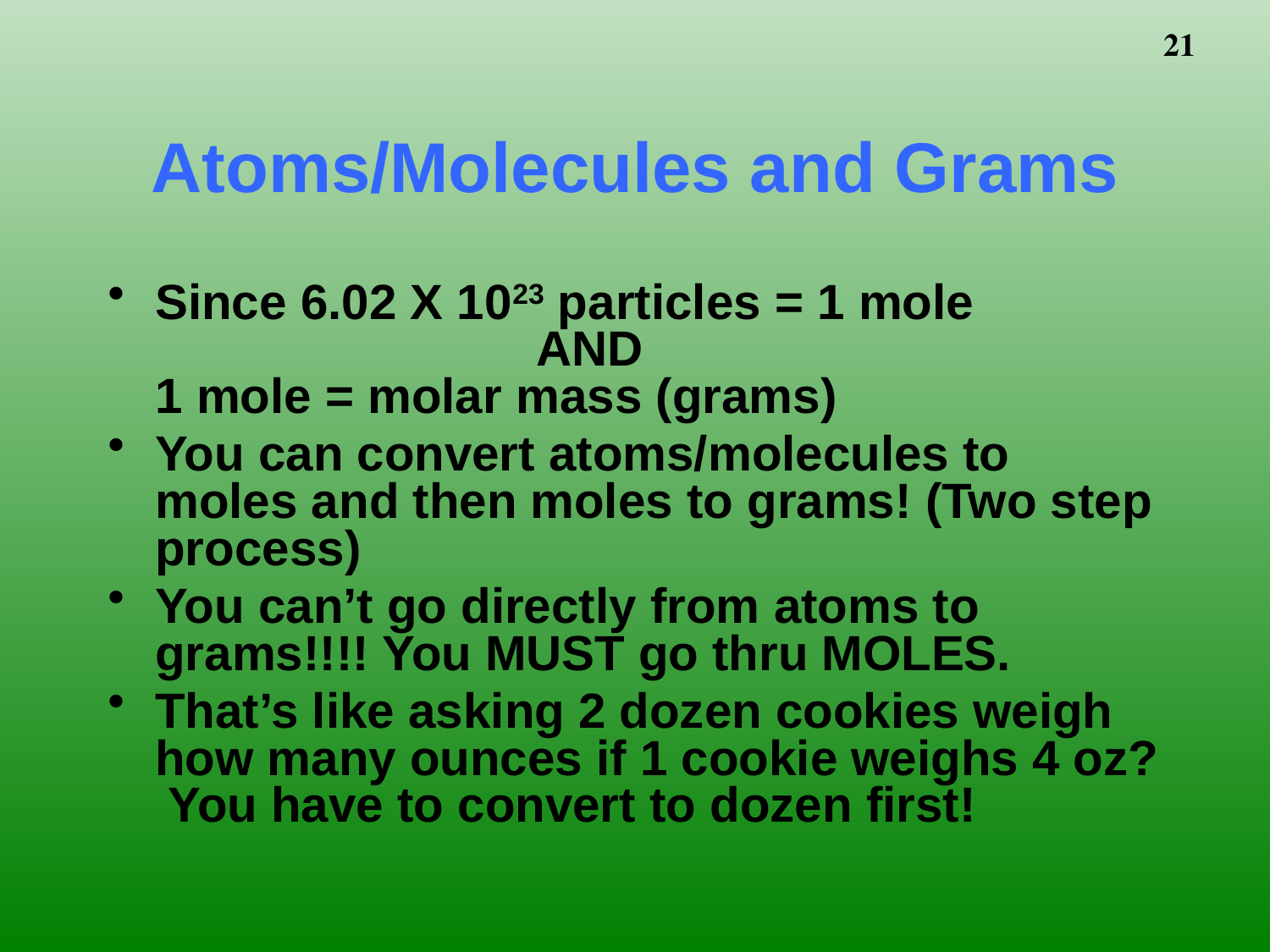

# Atoms/Molecules and Grams
Since 6.02 X 1023 particles = 1 mole 				AND
1 mole = molar mass (grams)
You can convert atoms/molecules to moles and then moles to grams! (Two step process)
You can’t go directly from atoms to grams!!!! You MUST go thru MOLES.
That’s like asking 2 dozen cookies weigh how many ounces if 1 cookie weighs 4 oz?  You have to convert to dozen first!